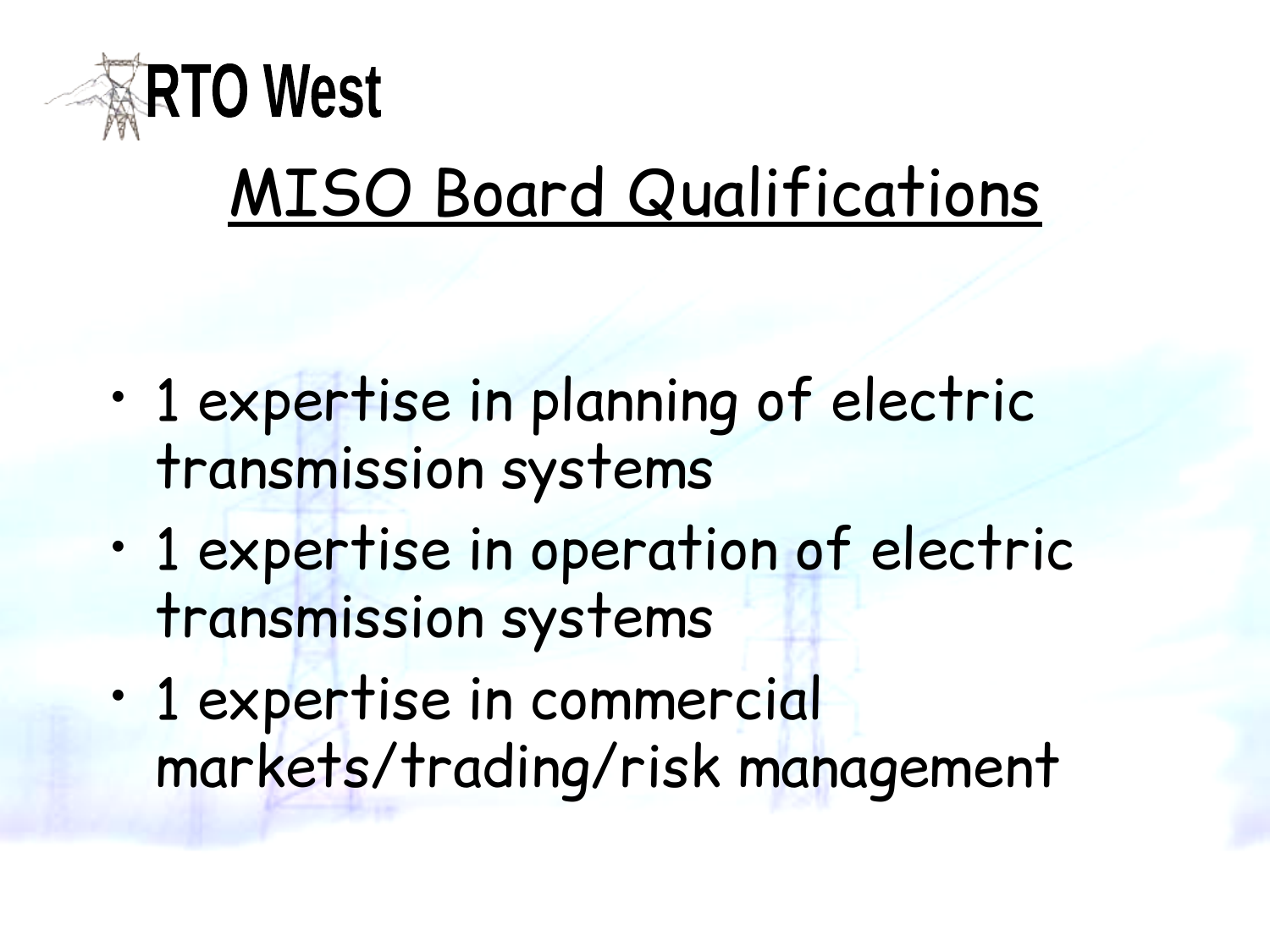

# MISO Board Qualifications

1 expertise in planning of electric transmission systems
1 expertise in operation of electric transmission systems
1 expertise in commercial markets/trading/risk management